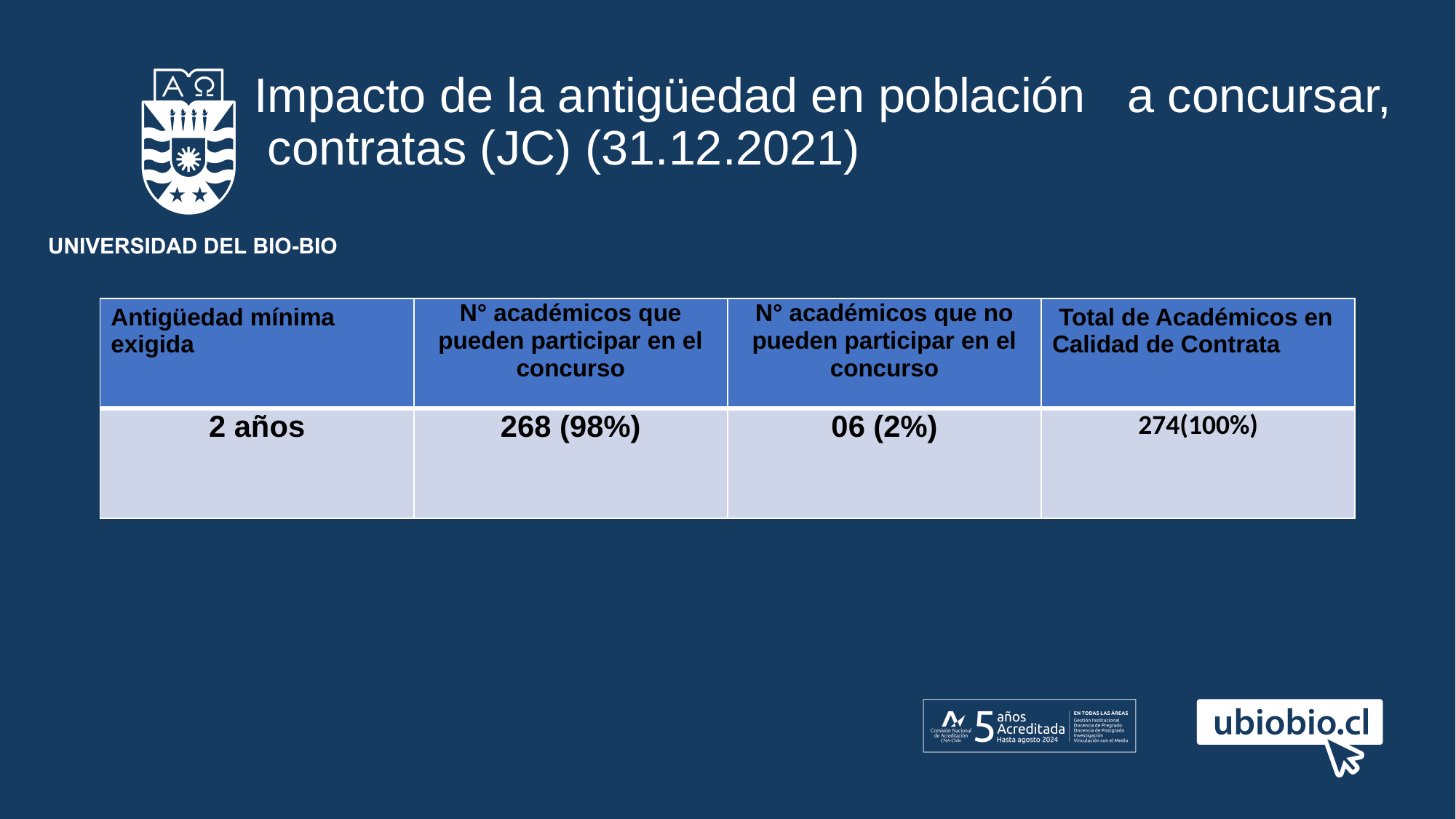

# Impacto de la antigüedad en población 	a concursar,  contratas (JC) (31.12.2021)
| Antigüedad mínima exigida | N° académicos que pueden participar en el concurso | N° académicos que no pueden participar en el concurso | Total de Académicos en Calidad de Contrata |
| --- | --- | --- | --- |
| 2 años | 268 (98%) | 06 (2%) | 274(100%) |